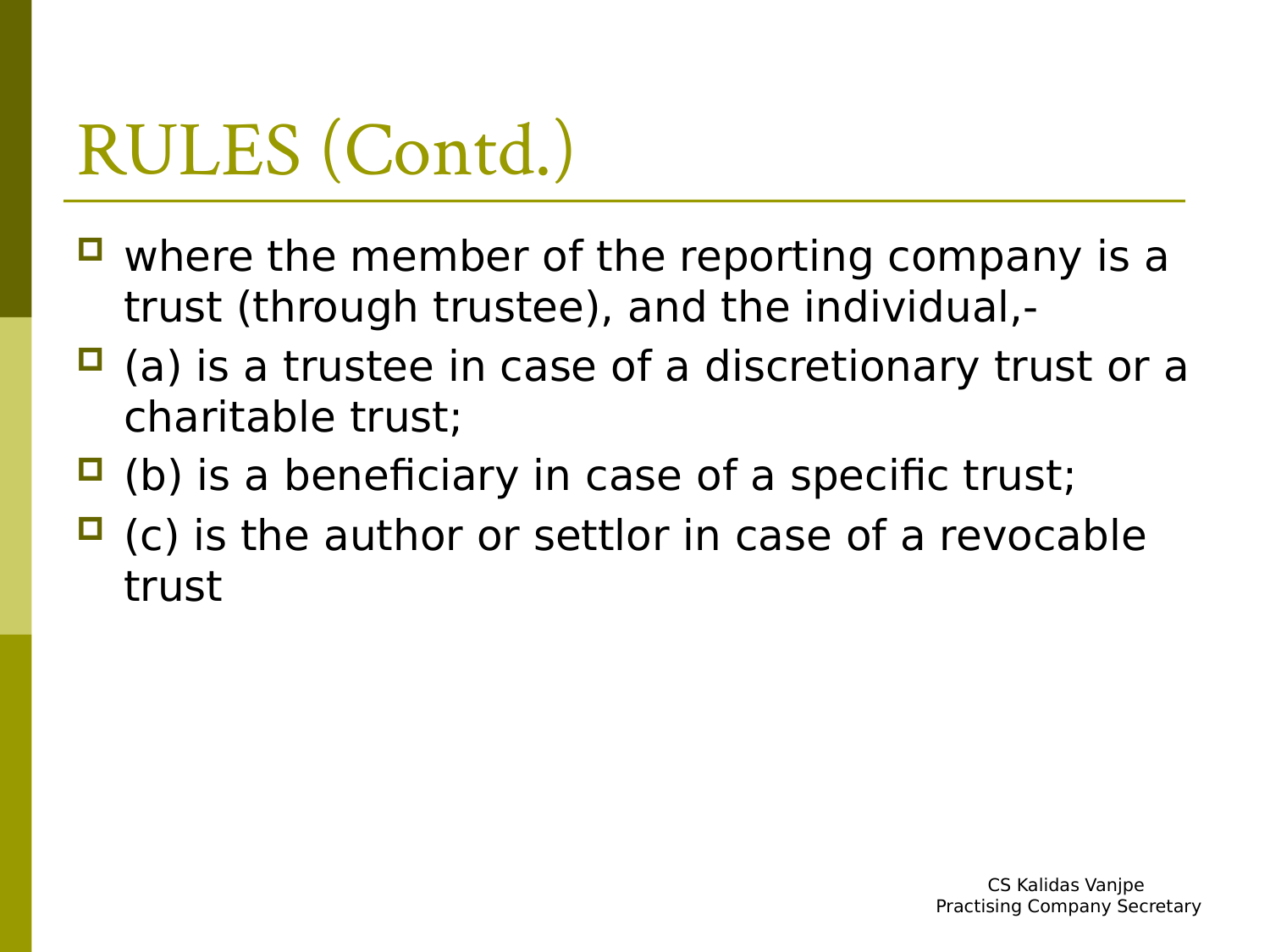

# RULES (Contd.)
where the member of the reporting company is a trust (through trustee), and the individual,-
(a) is a trustee in case of a discretionary trust or a charitable trust;
(b) is a beneficiary in case of a specific trust;
(c) is the author or settlor in case of a revocable trust

CS Kalidas Vanjpe
Practising Company Secretary